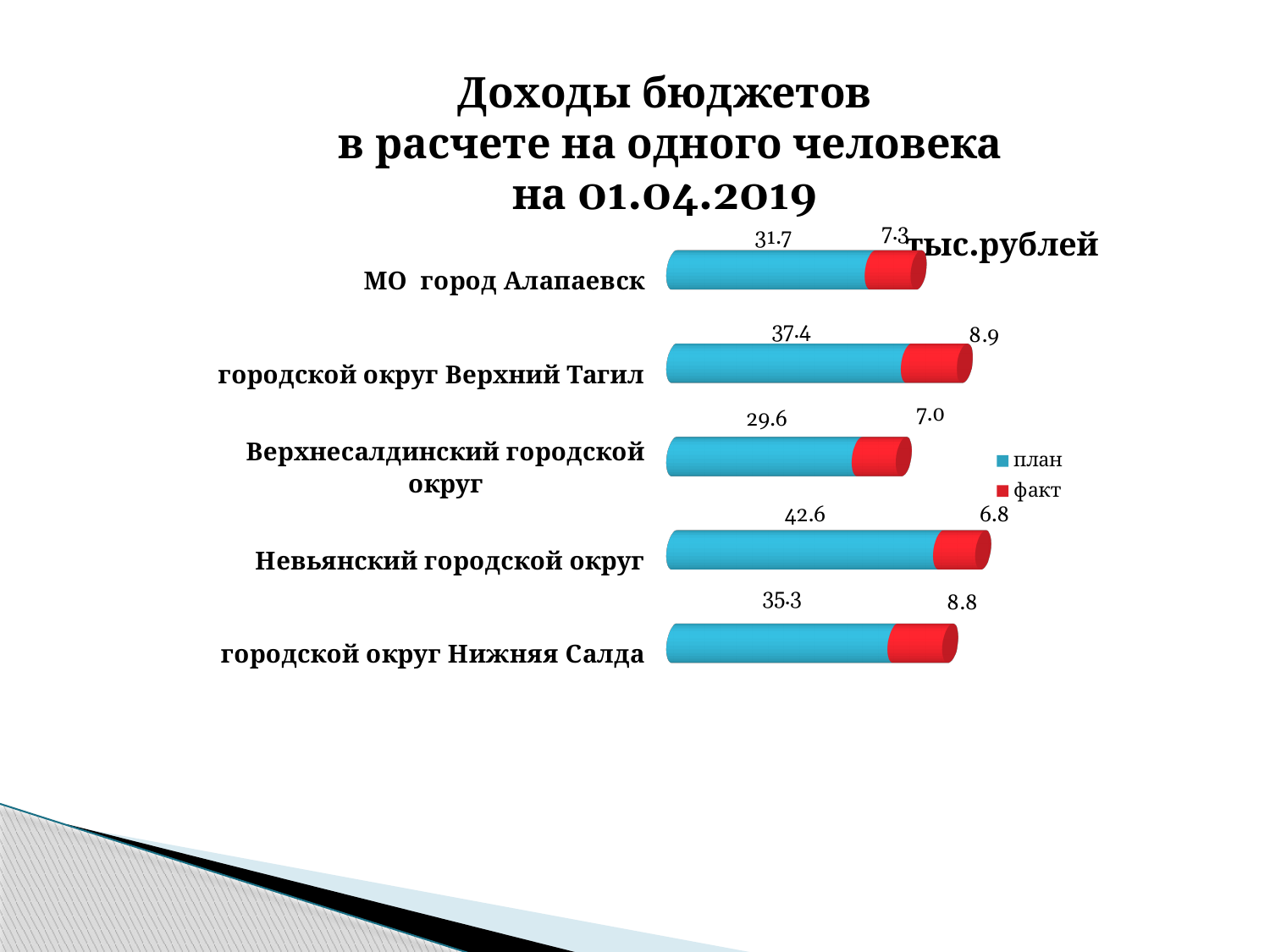

Доходы бюджетов
 в расчете на одного человека на 01.04.2019

[unsupported chart]

тыс.рублей

[unsupported chart]